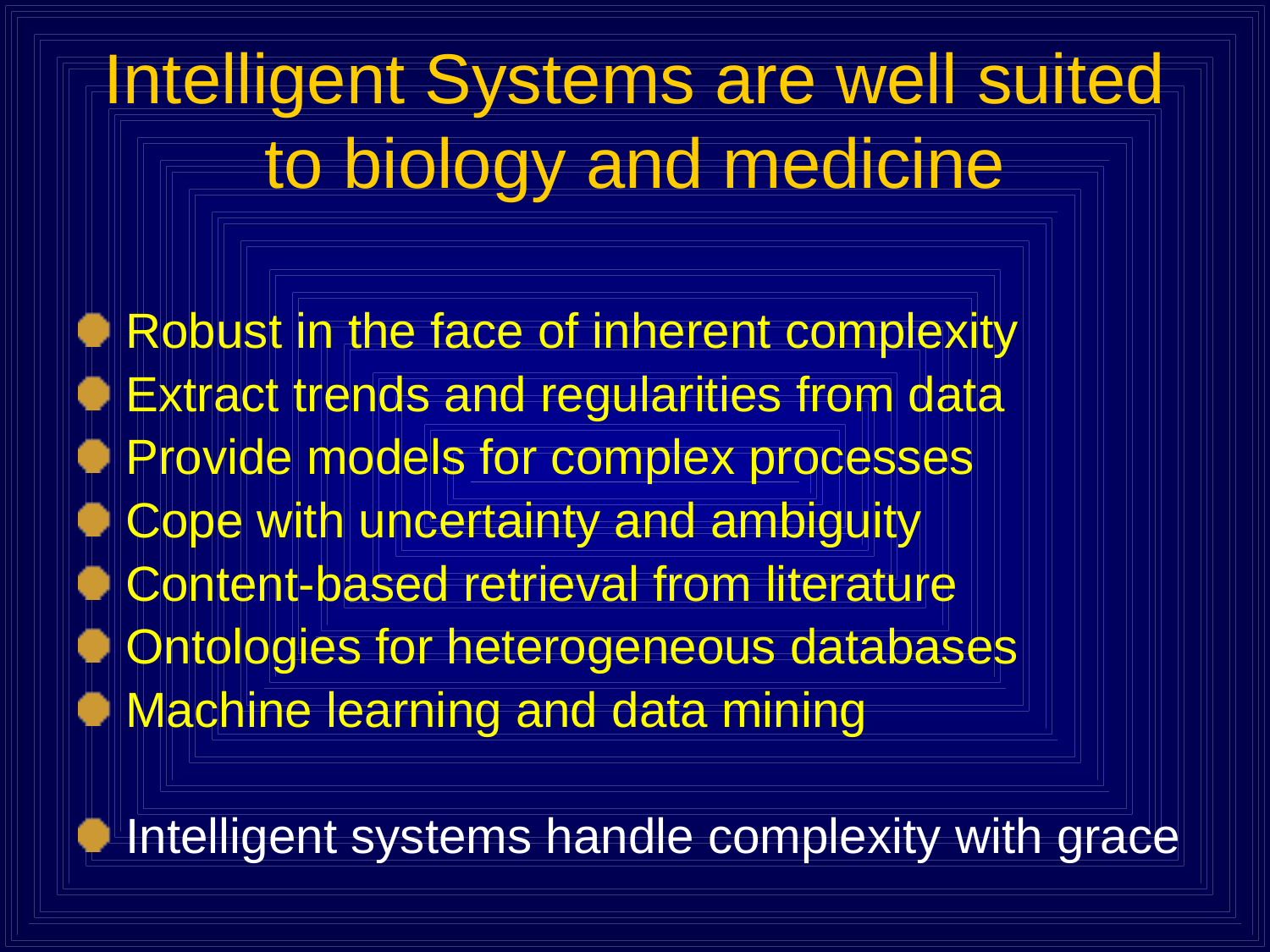

# Intelligent Systems are well suited to biology and medicine
Robust in the face of inherent complexity
Extract trends and regularities from data
Provide models for complex processes
Cope with uncertainty and ambiguity
Content-based retrieval from literature
Ontologies for heterogeneous databases
Machine learning and data mining

Intelligent systems handle complexity with grace